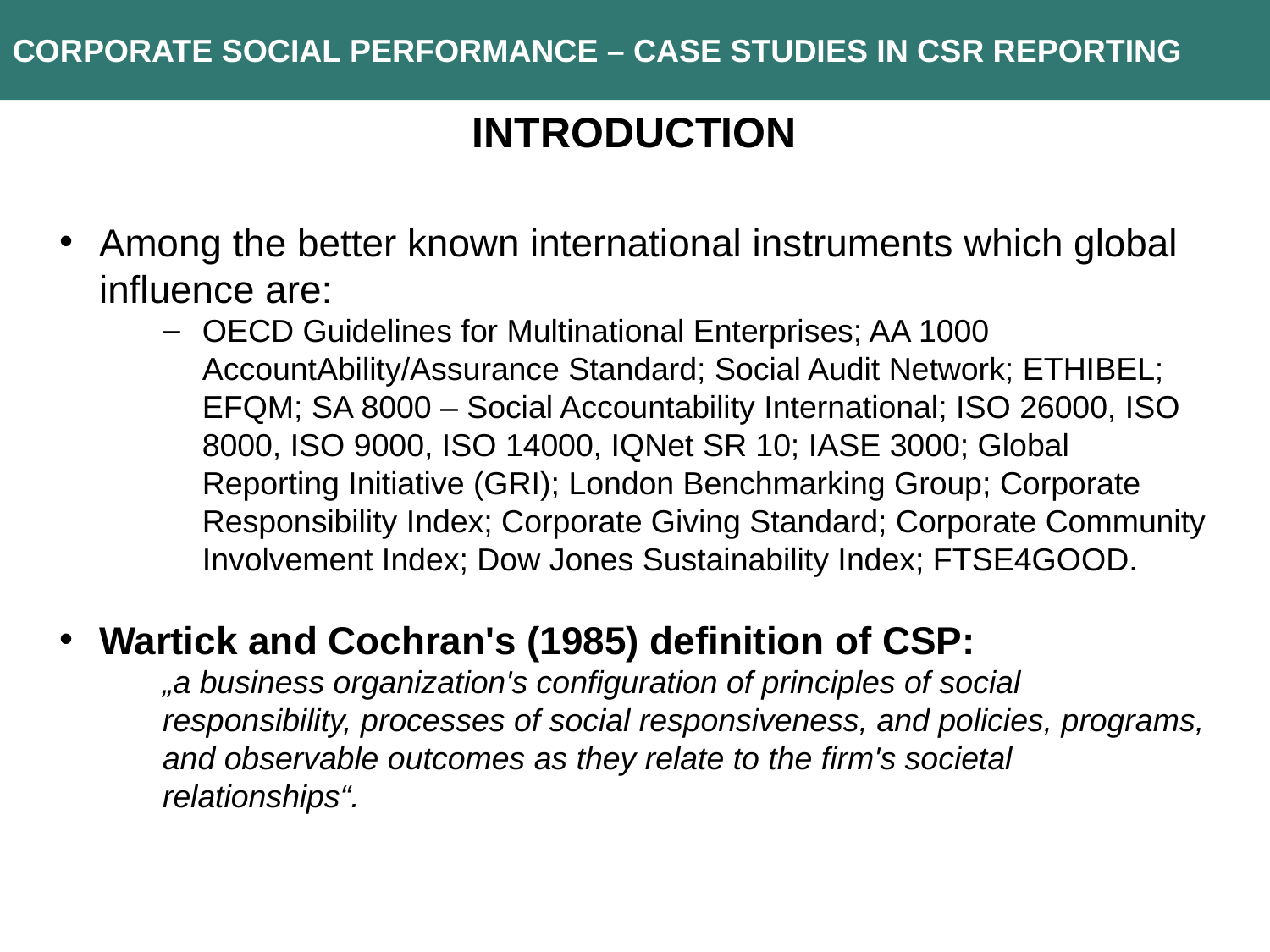

CORPORATE social performance – case studies in csr reporting

INTRODUCTION
Among the better known international instruments which global influence are:
OECD Guidelines for Multinational Enterprises; AA 1000 AccountAbility/Assurance Standard; Social Audit Network; ETHIBEL; EFQM; SA 8000 – Social Accountability International; ISO 26000, ISO 8000, ISO 9000, ISO 14000, IQNet SR 10; IASE 3000; Global Reporting Initiative (GRI); London Benchmarking Group; Corporate Responsibility Index; Corporate Giving Standard; Corporate Community Involvement Index; Dow Jones Sustainability Index; FTSE4GOOD.

Wartick and Cochran's (1985) definition of CSP:
„a business organization's configuration of principles of social responsibility, processes of social responsiveness, and policies, programs, and observable outcomes as they relate to the firm's societal relationships“.